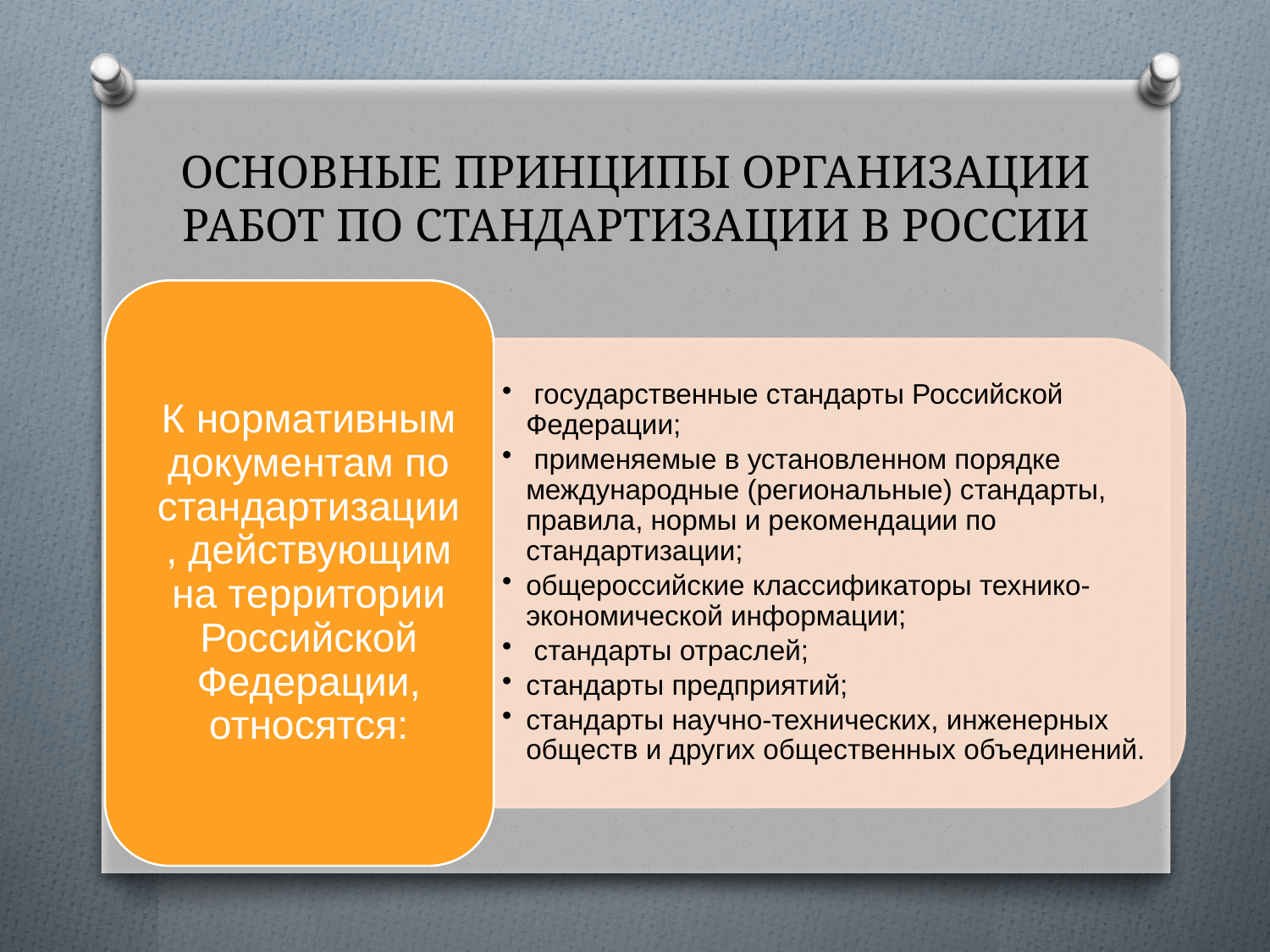

# ОСНОВНЫЕ ПРИНЦИПЫ ОРГАНИЗАЦИИ РАБОТ ПО СТАНДАРТИЗАЦИИ В РОССИИ
 государственные стандарты Российской Федерации;
 применяемые в установленном порядке международные (региональные) стандарты, правила, нормы и рекомендации по стандартизации;
общероссийские классификаторы технико-экономической информации;
 стандарты отраслей;
стандарты предприятий;
стандарты научно-технических, инженерных обществ и других общественных объединений.
К нормативным документам по стандартизации, действующим на территории Российской Федерации, относятся: